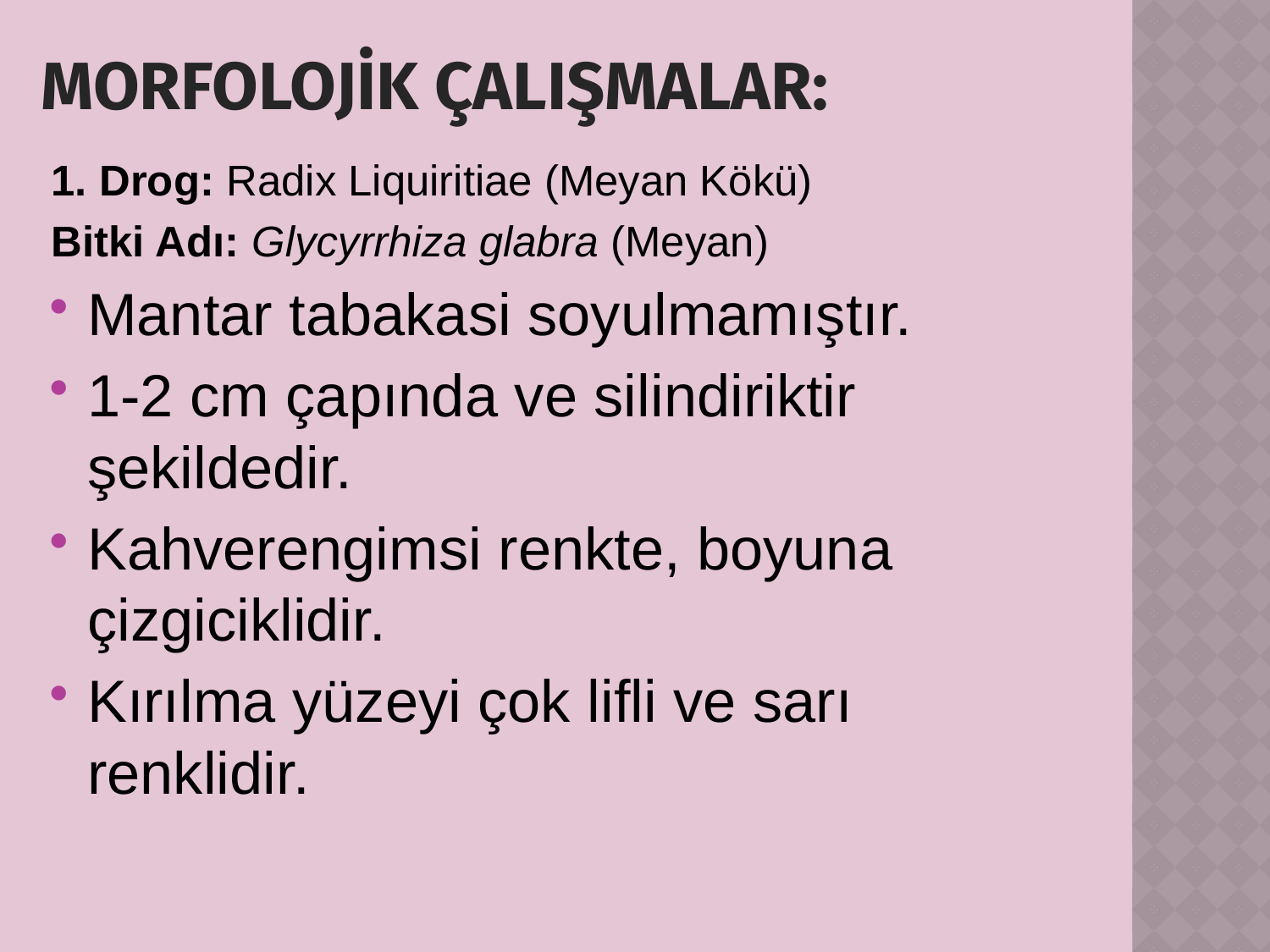

# Morfolojik Çalışmalar:
1. Drog: Radix Liquiritiae (Meyan Kökü)
Bitki Adı: Glycyrrhiza glabra (Meyan)
Mantar tabakasi soyulmamıştır.
1-2 cm çapında ve silindiriktir şekildedir.
Kahverengimsi renkte, boyuna çizgiciklidir.
Kırılma yüzeyi çok lifli ve sarı renklidir.